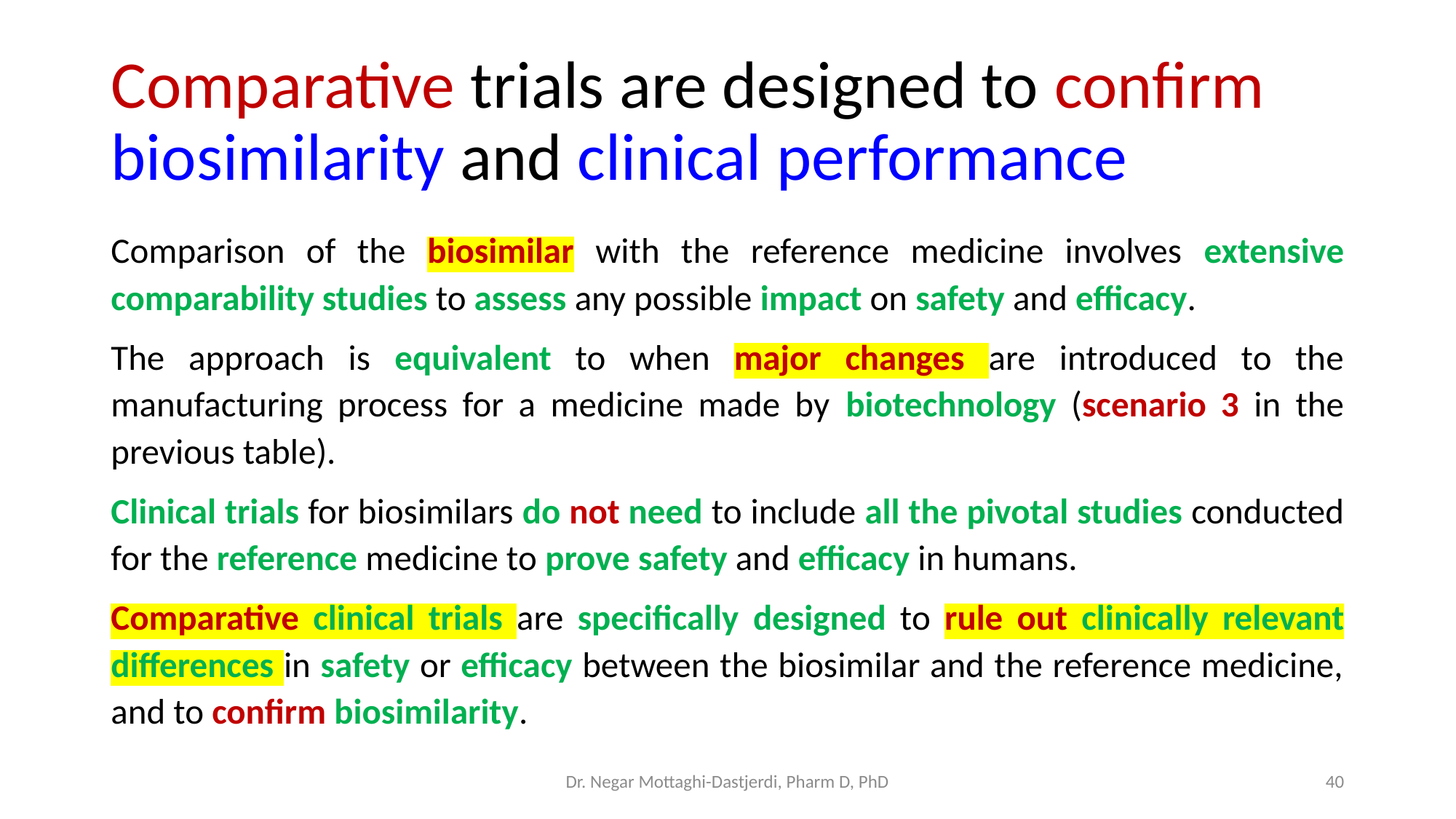

# Comparative trials are designed to confirm biosimilarity and clinical performance
Comparison of the biosimilar with the reference medicine involves extensive comparability studies to assess any possible impact on safety and efficacy.
The approach is equivalent to when major changes are introduced to the manufacturing process for a medicine made by biotechnology (scenario 3 in the previous table).
Clinical trials for biosimilars do not need to include all the pivotal studies conducted for the reference medicine to prove safety and efficacy in humans.
Comparative clinical trials are specifically designed to rule out clinically relevant differences in safety or efficacy between the biosimilar and the reference medicine, and to confirm biosimilarity.
Dr. Negar Mottaghi-Dastjerdi, Pharm D, PhD
40